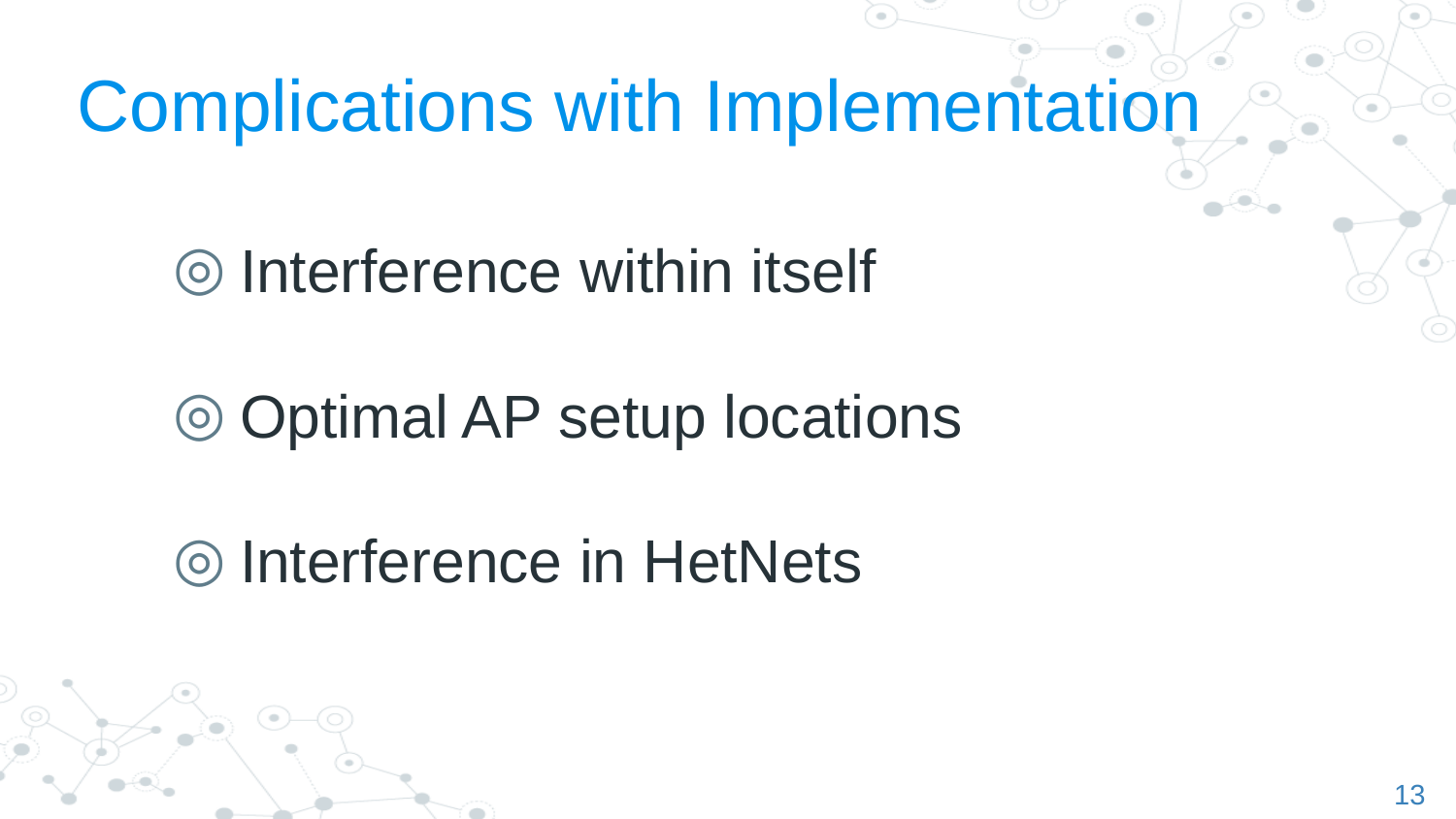

# Complications with Implementation
Interference within itself

Optimal AP setup locations

Interference in HetNets

13